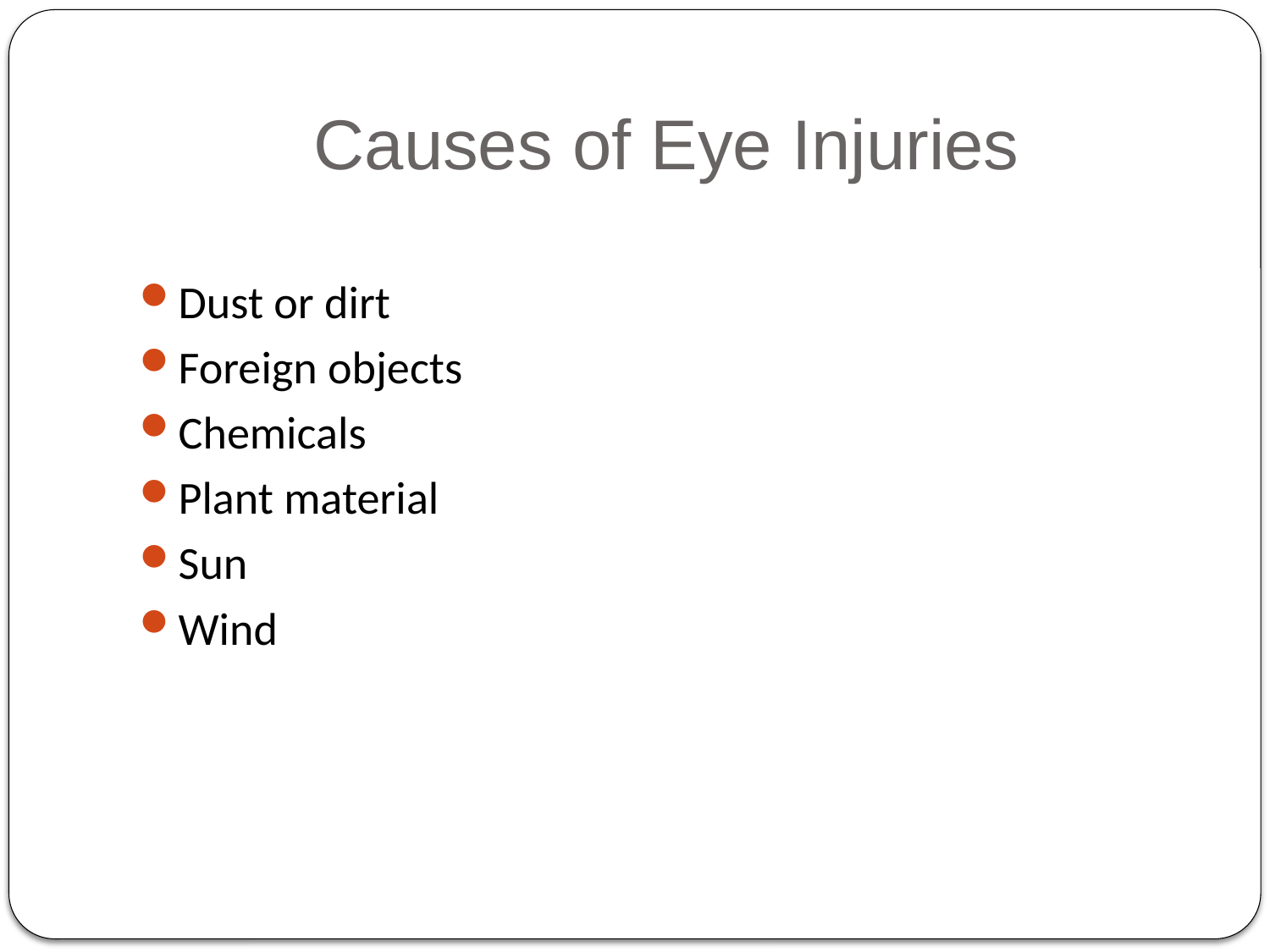

# Causes of Eye Injuries

Dust or dirt
Foreign objects
Chemicals
Plant material
Sun
Wind